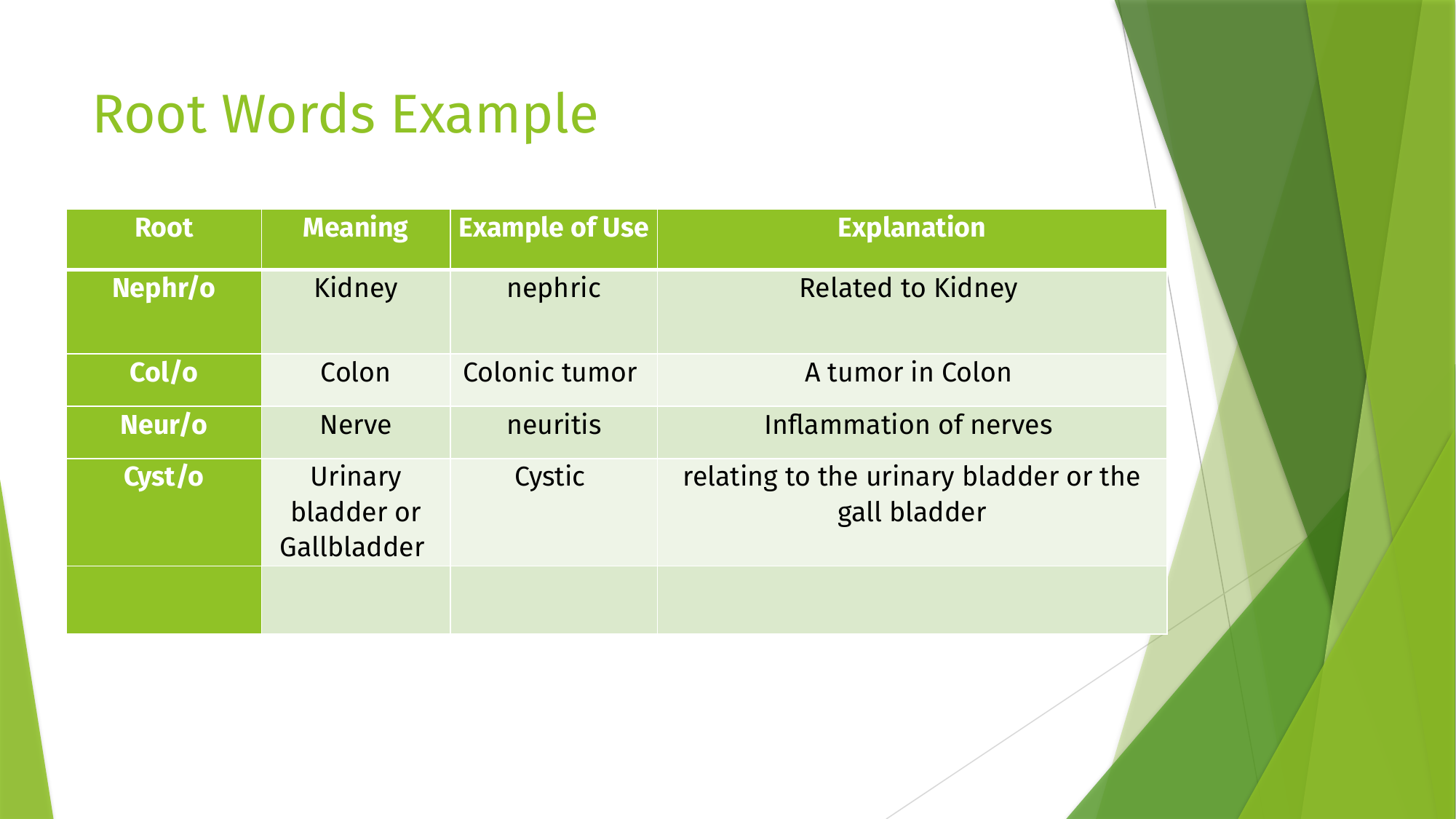

# Root Words Example

| Root | Meaning | Example of Use | Explanation |
| --- | --- | --- | --- |
| Nephr/o | Kidney | nephric | Related to Kidney |
| Col/o | Colon | Colonic tumor | A tumor in Colon |
| Neur/o | Nerve | neuritis | Inflammation of nerves |
| Cyst/o | Urinary bladder or Gallbladder | Cystic | relating to the urinary bladder or the gall bladder |
|  |  |  |  |